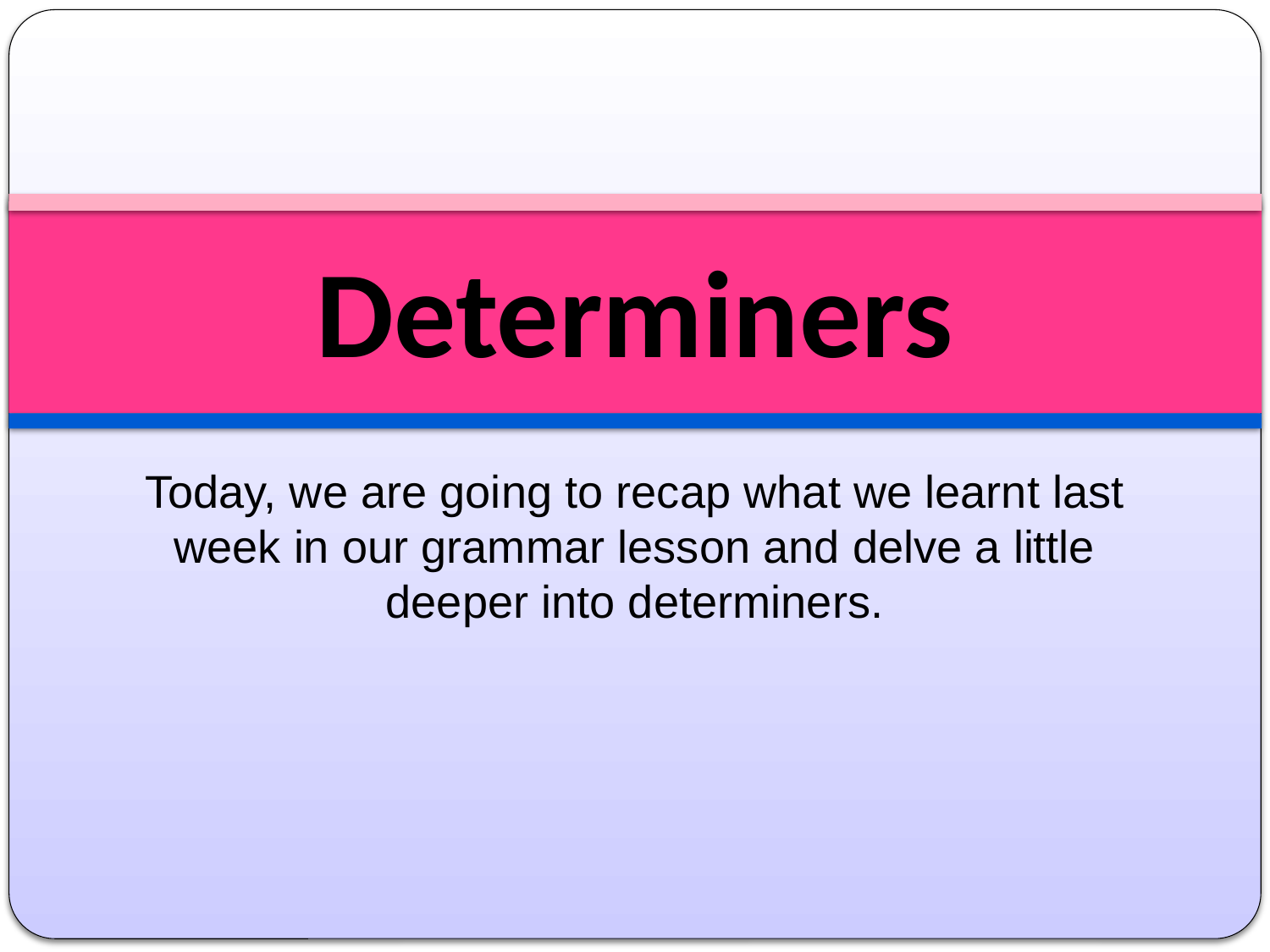

# Determiners
Today, we are going to recap what we learnt last week in our grammar lesson and delve a little deeper into determiners.